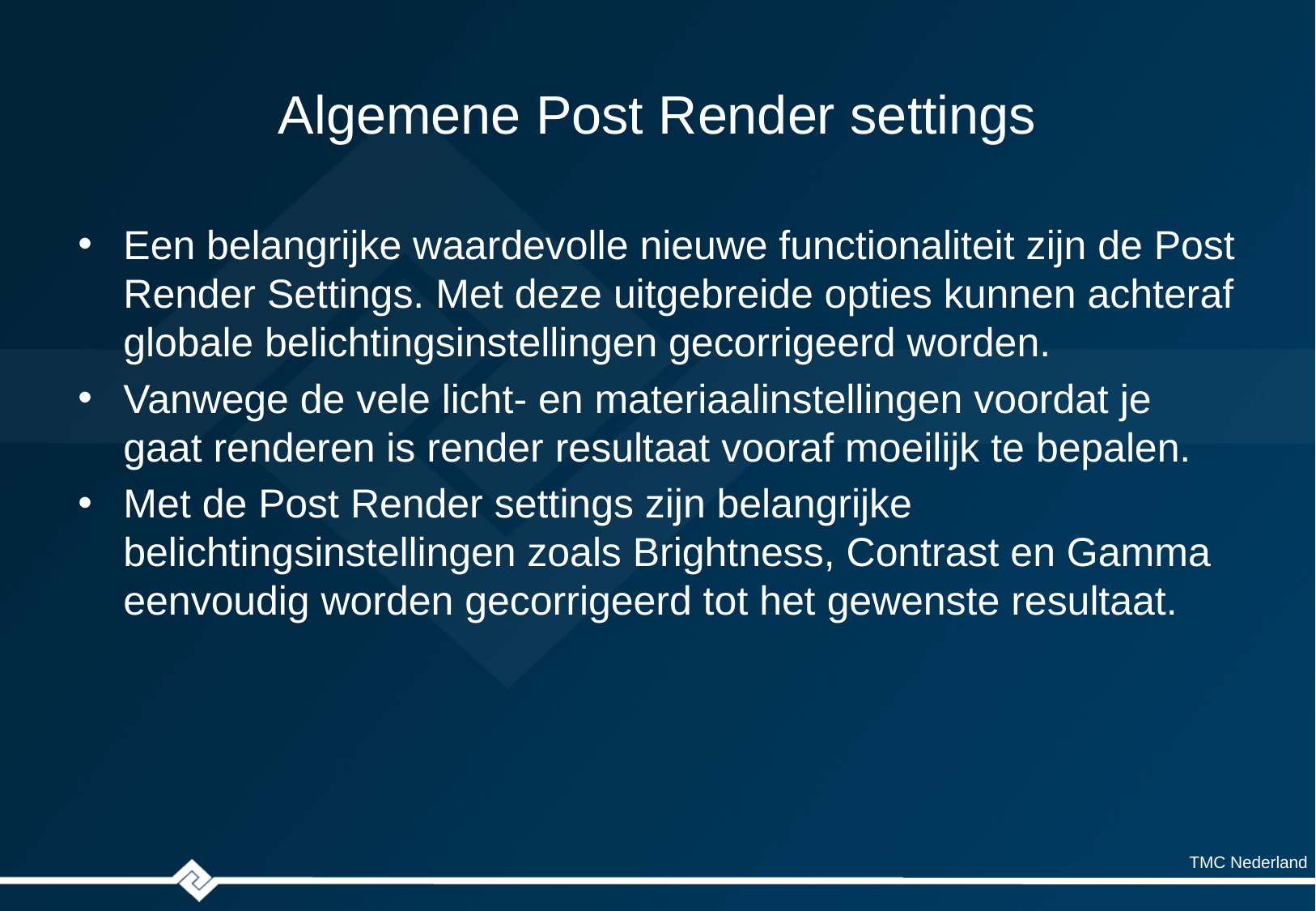

# Algemene Post Render settings
Een belangrijke waardevolle nieuwe functionaliteit zijn de Post Render Settings. Met deze uitgebreide opties kunnen achteraf globale belichtingsinstellingen gecorrigeerd worden.
Vanwege de vele licht- en materiaalinstellingen voordat je gaat renderen is render resultaat vooraf moeilijk te bepalen.
Met de Post Render settings zijn belangrijke belichtingsinstellingen zoals Brightness, Contrast en Gamma eenvoudig worden gecorrigeerd tot het gewenste resultaat.